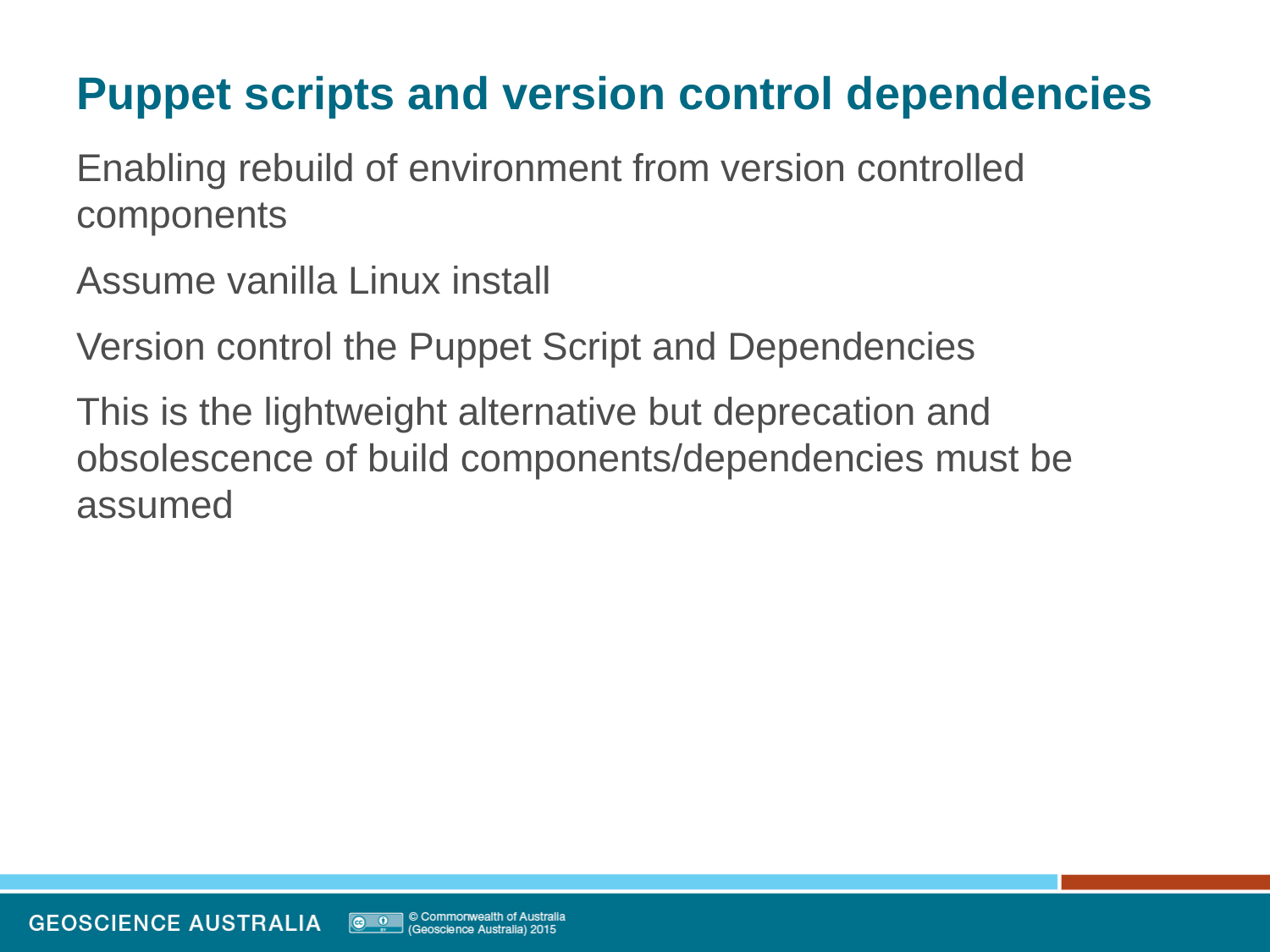

# Puppet scripts and version control dependencies
Enabling rebuild of environment from version controlled components
Assume vanilla Linux install
Version control the Puppet Script and Dependencies
This is the lightweight alternative but deprecation and obsolescence of build components/dependencies must be assumed